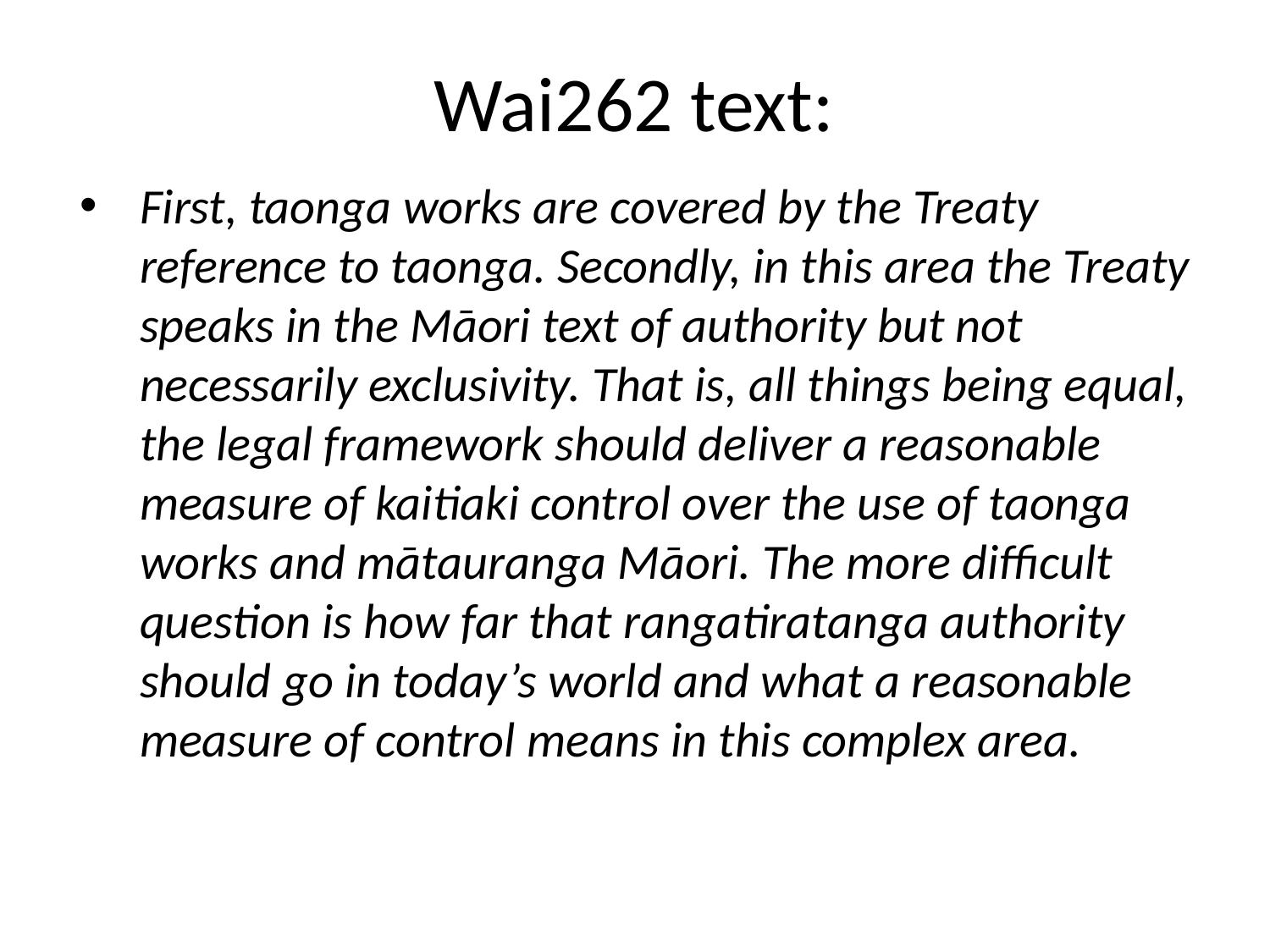

# Wai262 text:
First, taonga works are covered by the Treaty reference to taonga. Secondly, in this area the Treaty speaks in the Māori text of authority but not necessarily exclusivity. That is, all things being equal, the legal framework should deliver a reasonable measure of kaitiaki control over the use of taonga works and mātauranga Māori. The more difficult question is how far that rangatiratanga authority should go in today’s world and what a reasonable measure of control means in this complex area.